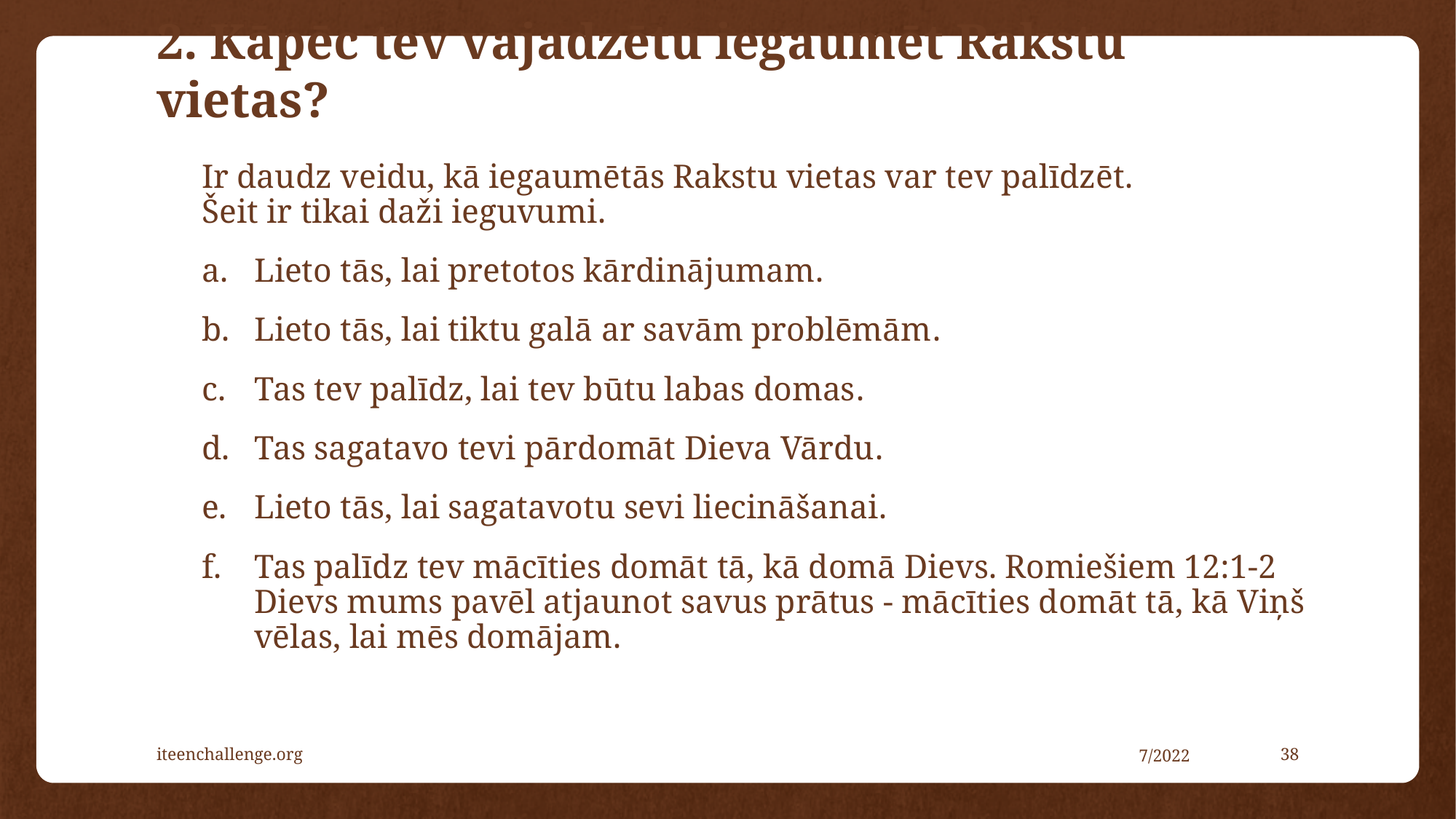

# 2. Kāpēc tev vajadzētu iegaumēt Rakstu vietas?
Ir daudz veidu, kā iegaumētās Rakstu vietas var tev palīdzēt.
Šeit ir tikai daži ieguvumi.
a. 	Lieto tās, lai pretotos kārdinājumam.
b. 	Lieto tās, lai tiktu galā ar savām problēmām.
c. 	Tas tev palīdz, lai tev būtu labas domas.
d. 	Tas sagatavo tevi pārdomāt Dieva Vārdu.
e. 	Lieto tās, lai sagatavotu sevi liecināšanai.
f. 	Tas palīdz tev mācīties domāt tā, kā domā Dievs. Romiešiem 12:1-2 Dievs mums pavēl atjaunot savus prātus - mācīties domāt tā, kā Viņš vēlas, lai mēs domājam.
iteenchallenge.org
7/2022
38